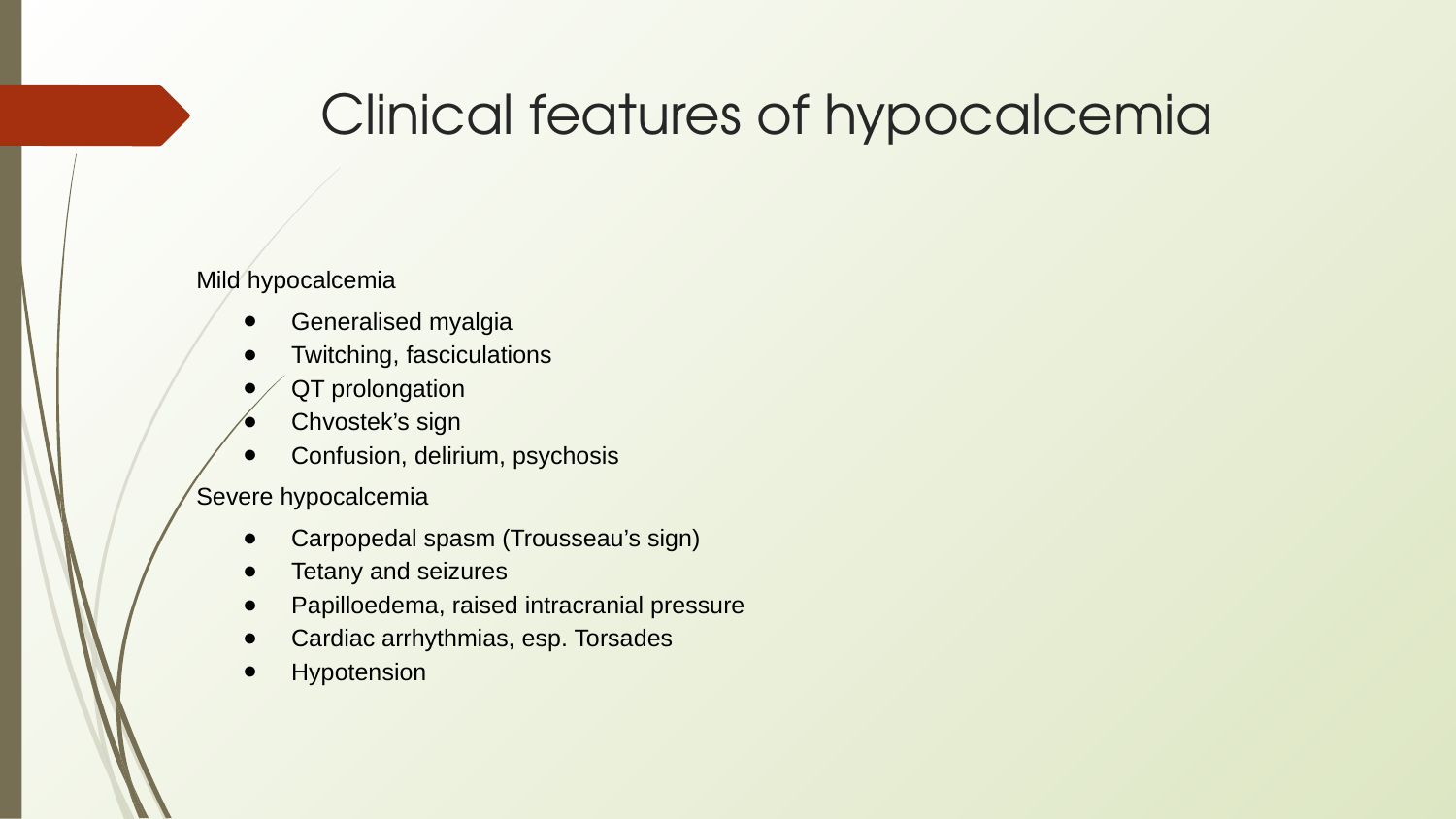

# Clinical features of hypocalcemia
Mild hypocalcemia
Generalised myalgia
Twitching, fasciculations
QT prolongation
Chvostek’s sign
Confusion, delirium, psychosis
Severe hypocalcemia
Carpopedal spasm (Trousseau’s sign)
Tetany and seizures
Papilloedema, raised intracranial pressure
Cardiac arrhythmias, esp. Torsades
Hypotension